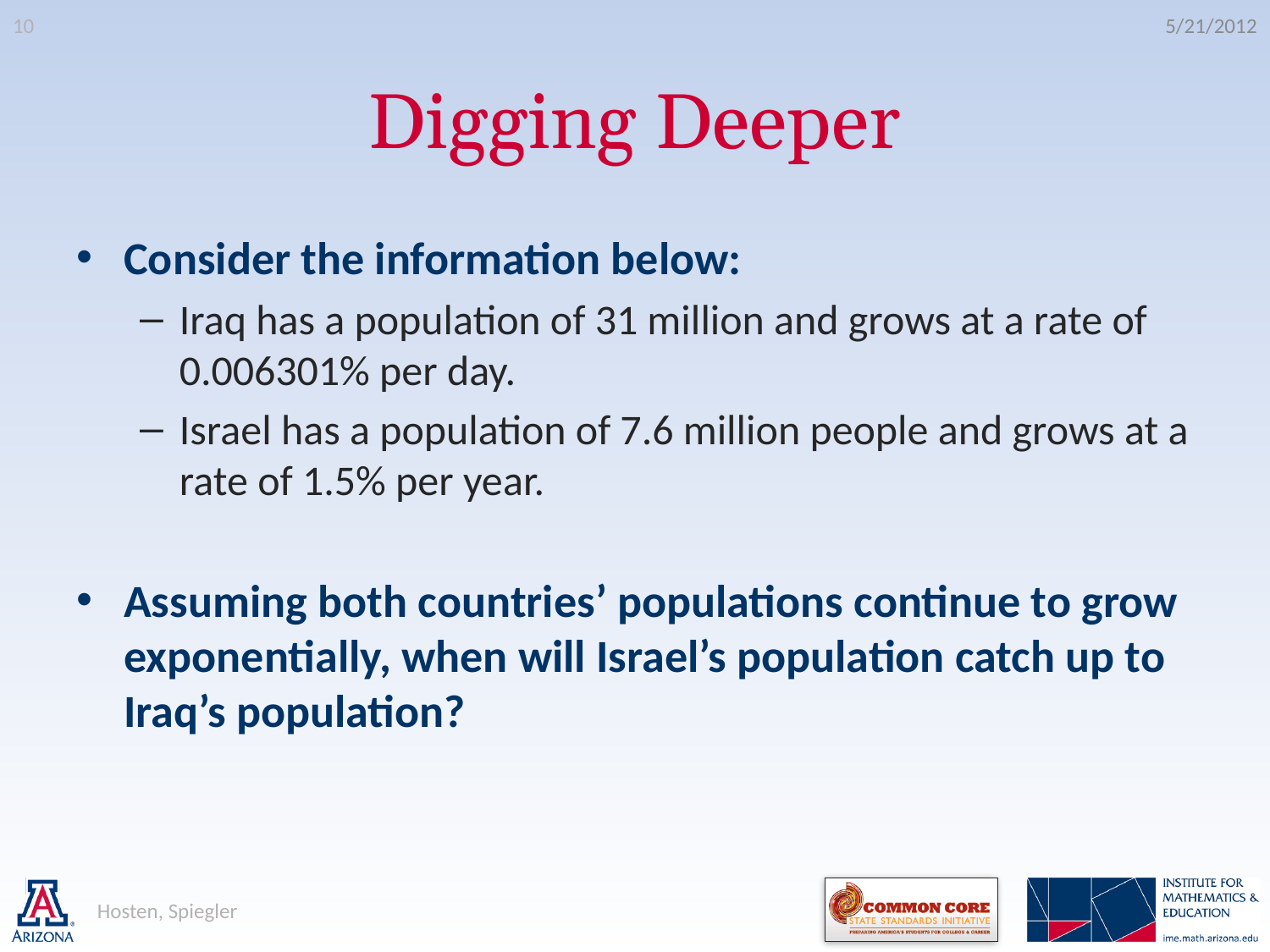

10
5/21/2012
# Digging Deeper
Consider the information below:
Iraq has a population of 31 million and grows at a rate of 0.006301% per day.
Israel has a population of 7.6 million people and grows at a rate of 1.5% per year.

Assuming both countries’ populations continue to grow exponentially, when will Israel’s population catch up to Iraq’s population?

Hosten, Spiegler